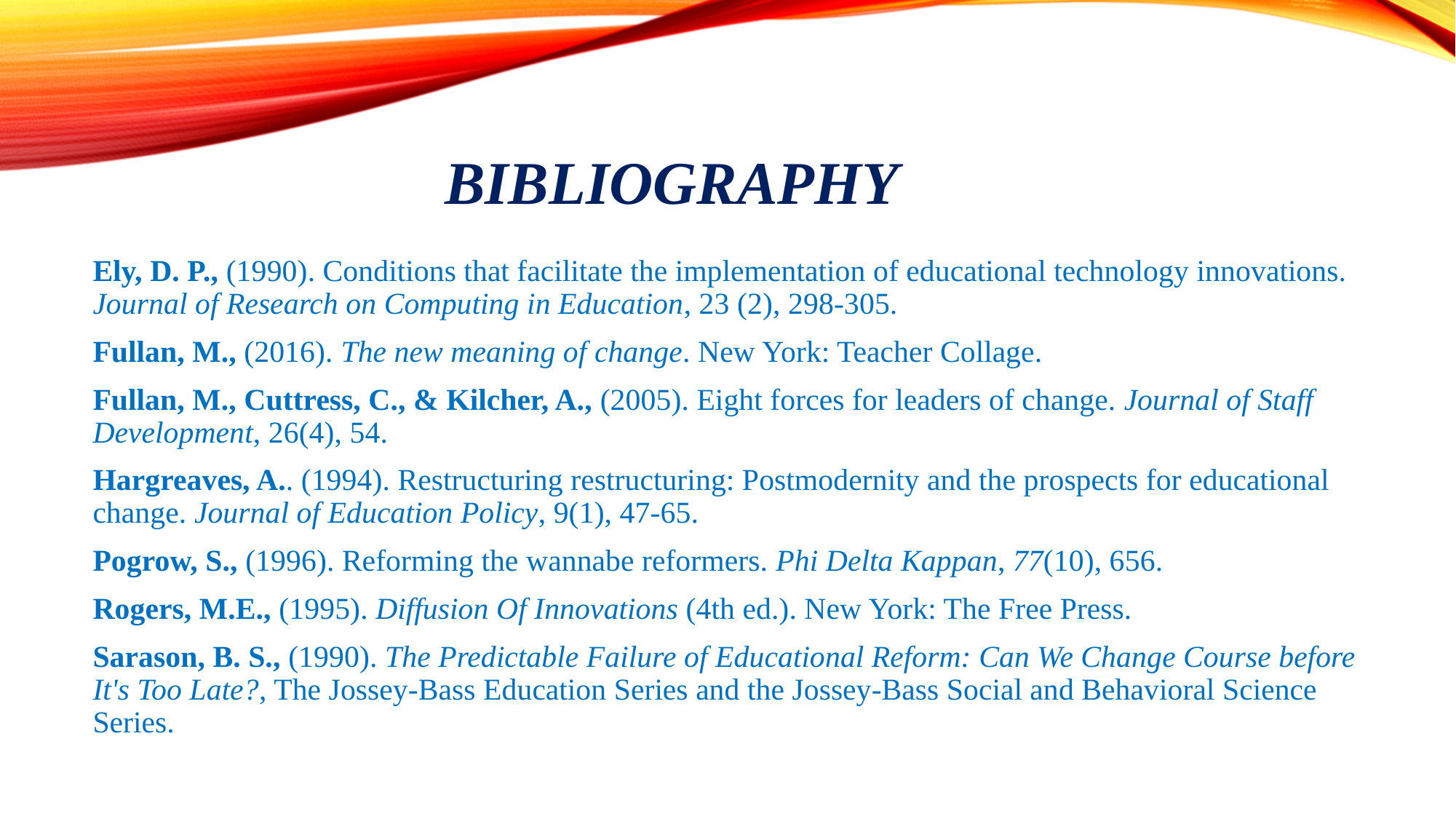

# BIBLIOGRAPHY
Ely, D. P., (1990). Conditions that facilitate the implementation of educational technology innovations. Journal of Research on Computing in Education, 23 (2), 298-305.
Fullan, M., (2016). The new meaning of change. New York: Teacher Collage.
Fullan, M., Cuttress, C., & Kilcher, A., (2005). Eight forces for leaders of change. Journal of Staff Development, 26(4), 54.
Hargreaves, A.. (1994). Restructuring restructuring: Postmodernity and the prospects for educational change. Journal of Education Policy, 9(1), 47-65.
Pogrow, S., (1996). Reforming the wannabe reformers. Phi Delta Kappan, 77(10), 656.
Rogers, M.E., (1995). Diffusion Of Innovations (4th ed.). New York: The Free Press.
Sarason, B. S., (1990). The Predictable Failure of Educational Reform: Can We Change Course before It's Too Late?, The Jossey-Bass Education Series and the Jossey-Bass Social and Behavioral Science Series.